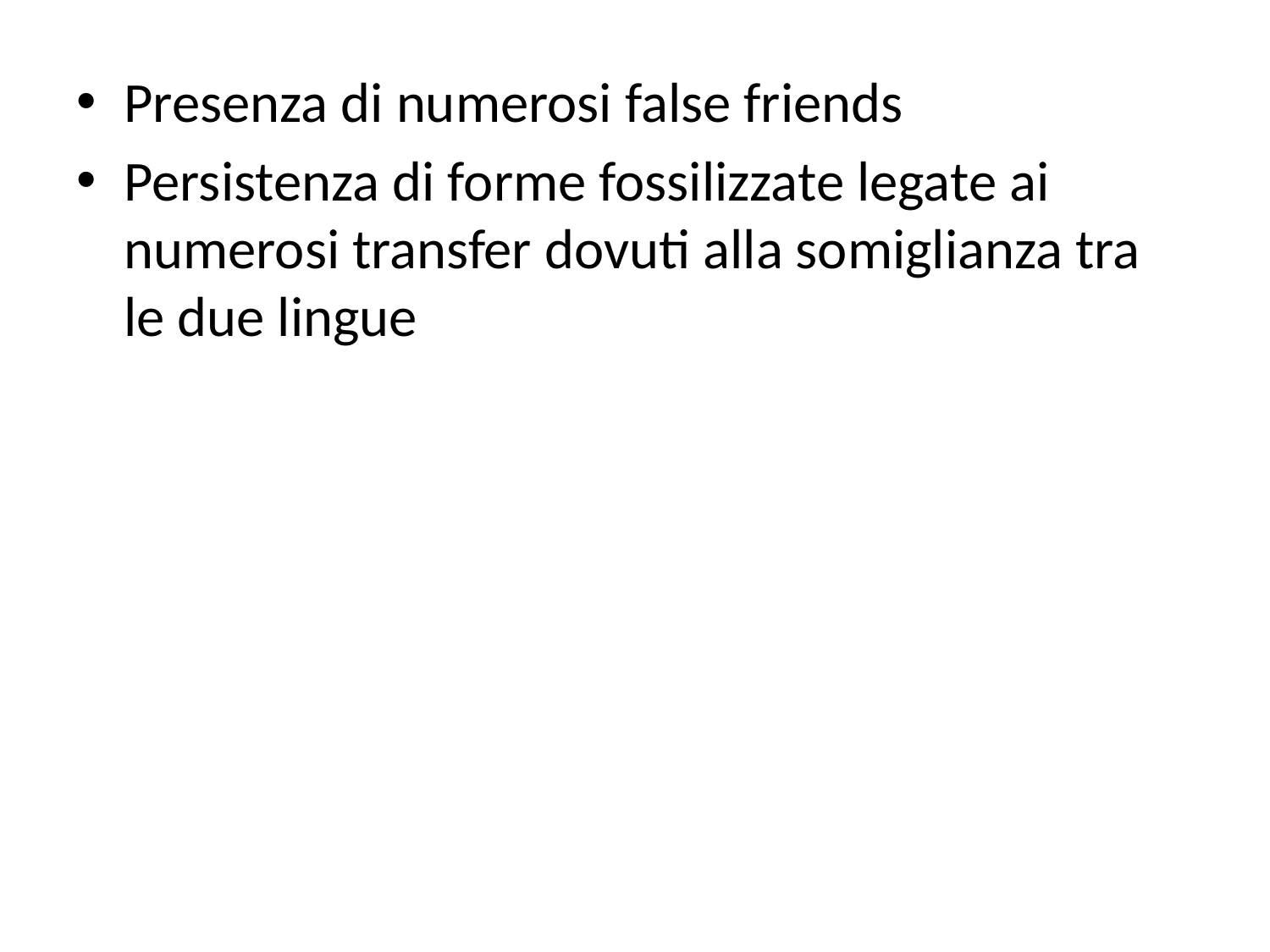

#
Presenza di numerosi false friends
Persistenza di forme fossilizzate legate ai numerosi transfer dovuti alla somiglianza tra le due lingue